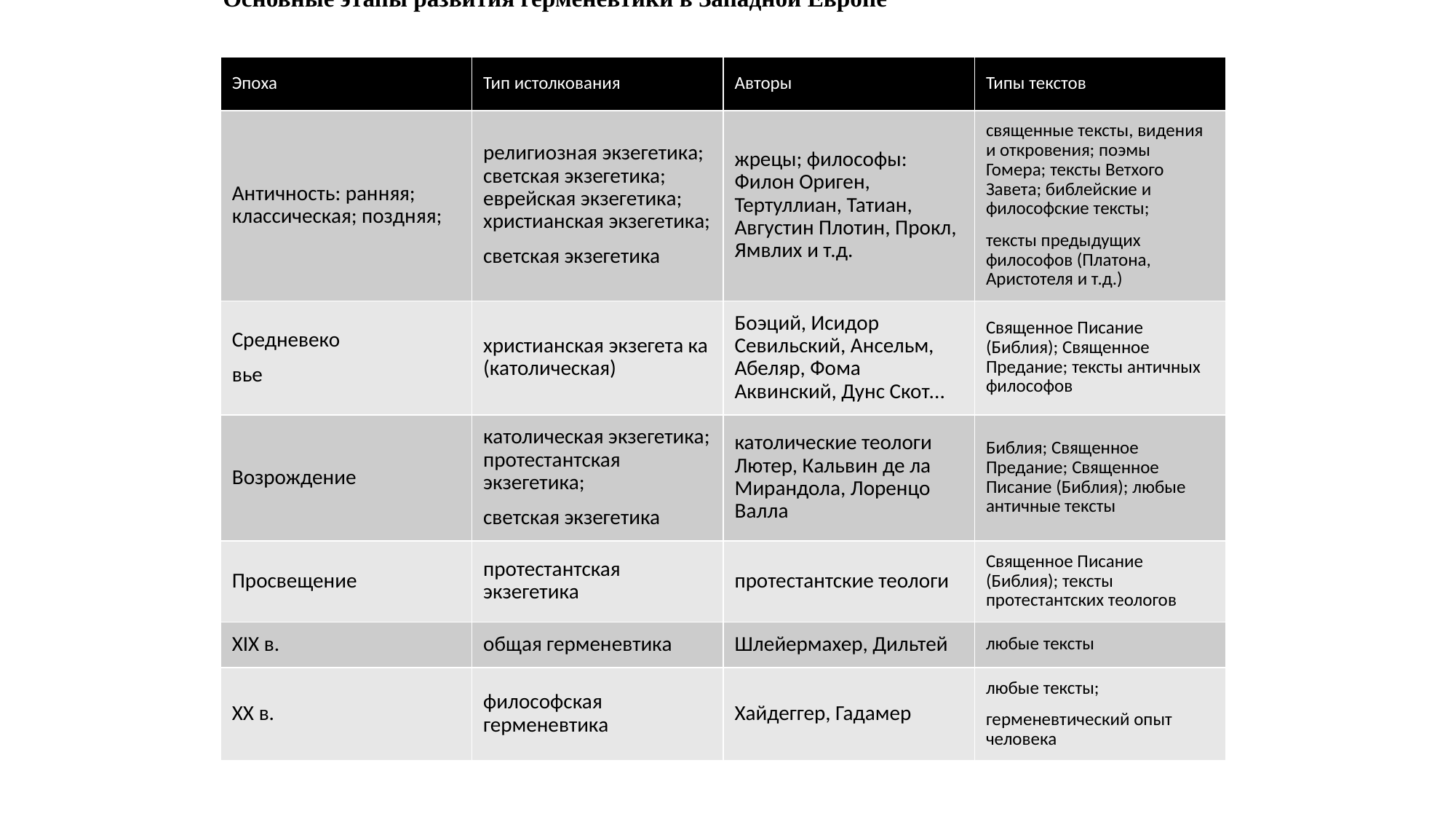

# Основные этапы развития герменевтики в Западной Европе
| Эпоха | Тип истолкования | Авторы | Типы текстов |
| --- | --- | --- | --- |
| Античность: ранняя; классическая; поздняя; | религиозная экзегетика; светская экзегетика; еврейская экзегетика; христианская экзегетика; светская экзегетика | жрецы; философы: Филон Ориген, Тертуллиан, Татиан, Августин Плотин, Прокл, Ямвлих и т.д. | священные тексты, видения и откровения; поэмы Гомера; тексты Ветхого Завета; библейские и философские тексты; тексты предыдущих философов (Платона, Аристотеля и т.д.) |
| Средневеко вье | христианская экзегета ка (католическая) | Боэций, Исидор Севильский, Ансельм, Абеляр, Фома Аквинский, Дунс Скот... | Священное Писание (Библия); Священное Предание; тексты античных философов |
| Возрождение | католическая экзегетика; протестантская экзегетика; светская экзегетика | католические теологи Лютер, Кальвин де ла Мирандола, Лоренцо Валла | Библия; Священное Предание; Священное Писание (Библия); любые античные тексты |
| Просвещение | протестантская экзегетика | протестантские теологи | Священное Писание (Библия); тексты протестантских теологов |
| XIX в. | общая герменевтика | Шлейермахер, Дильтей | любые тексты |
| XX в. | философская герменевтика | Хайдеггер, Гадамер | любые тексты; герменевтический опыт человека |